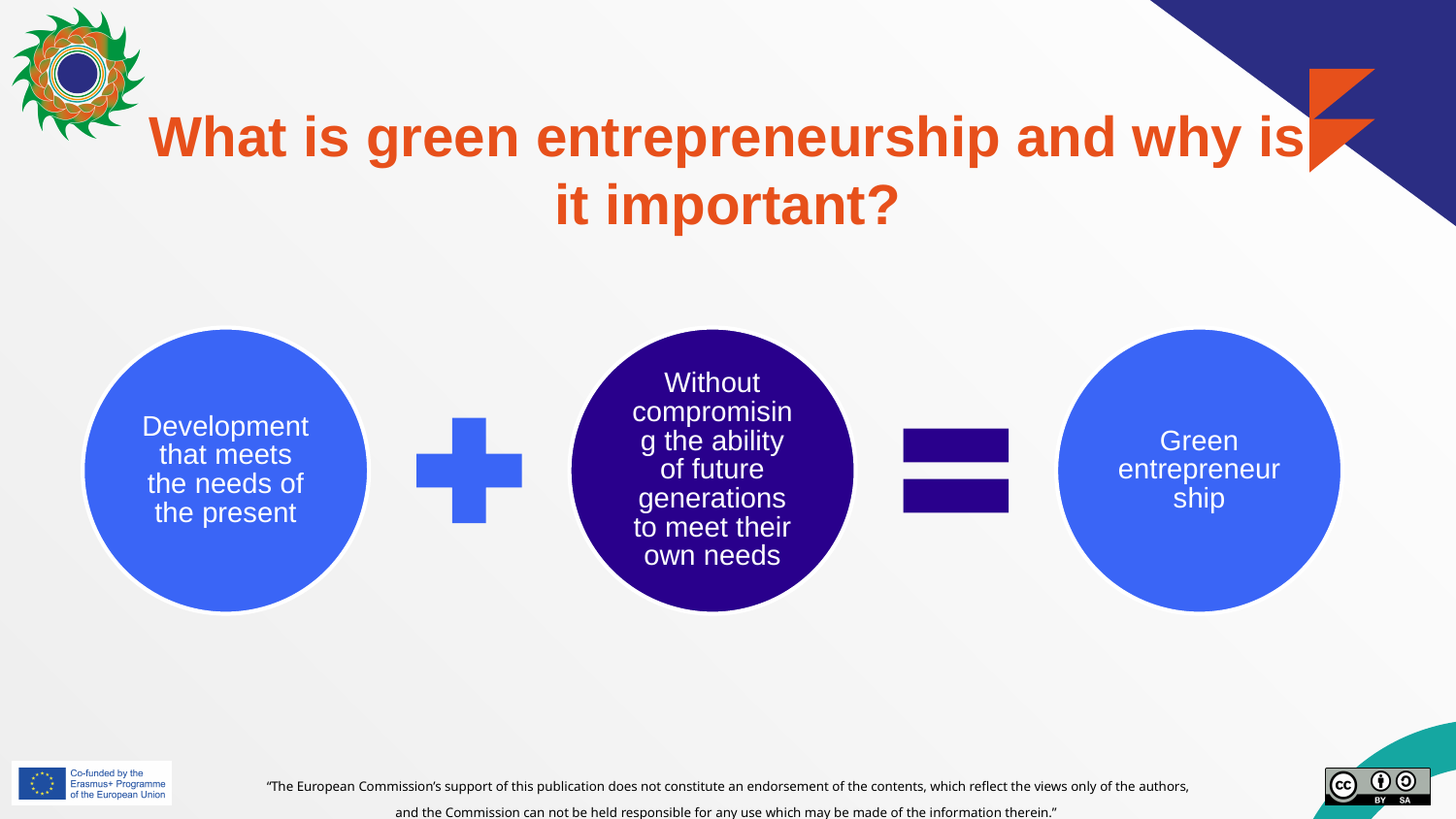

# What is green entrepreneurship and why is it important?
Development that meets the needs of the present
Without compromising the ability of future generations to meet their own needs
Green entrepreneurship